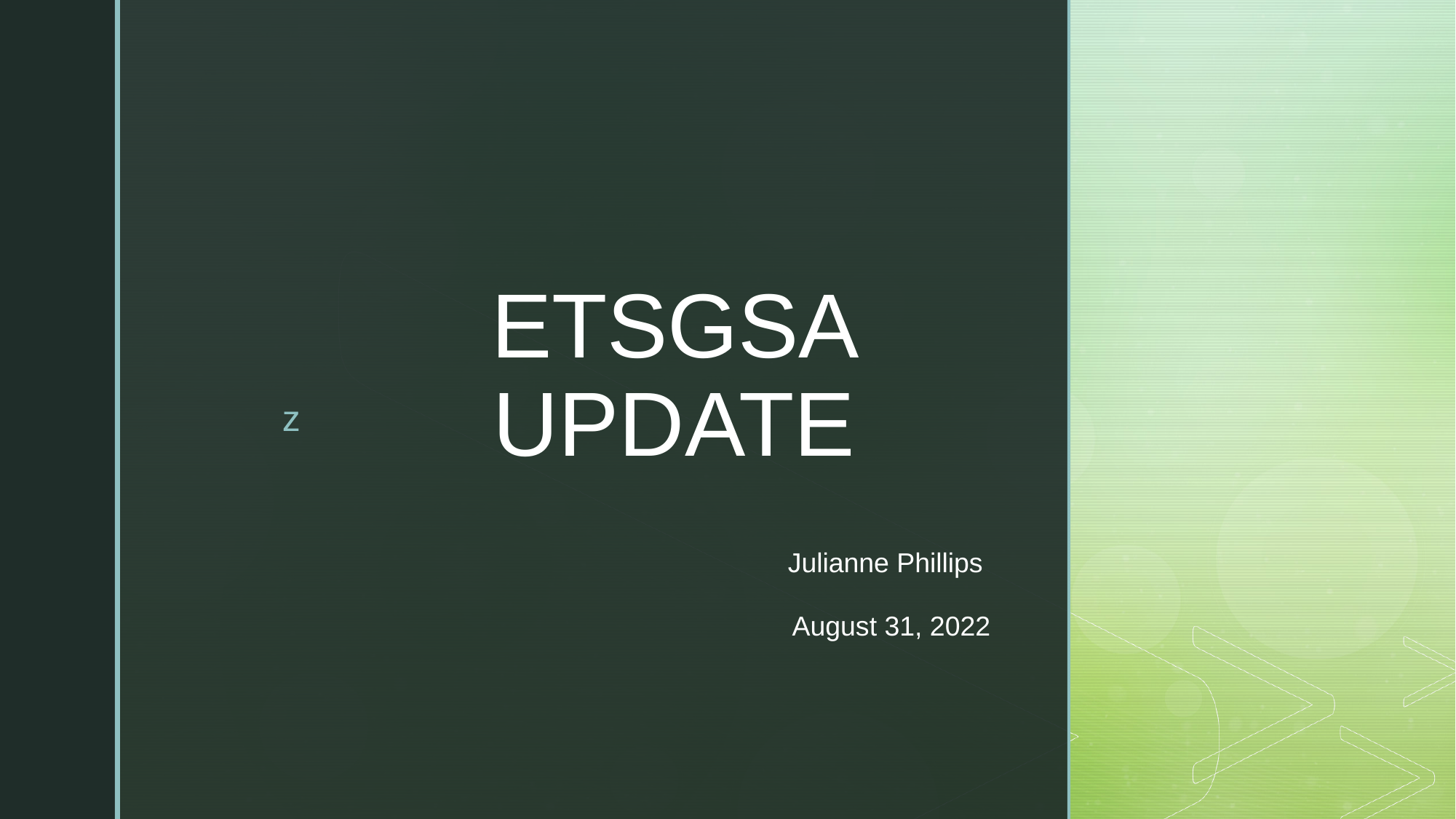

# ETSGSA UPDATE
Julianne Phillips
August 31, 2022